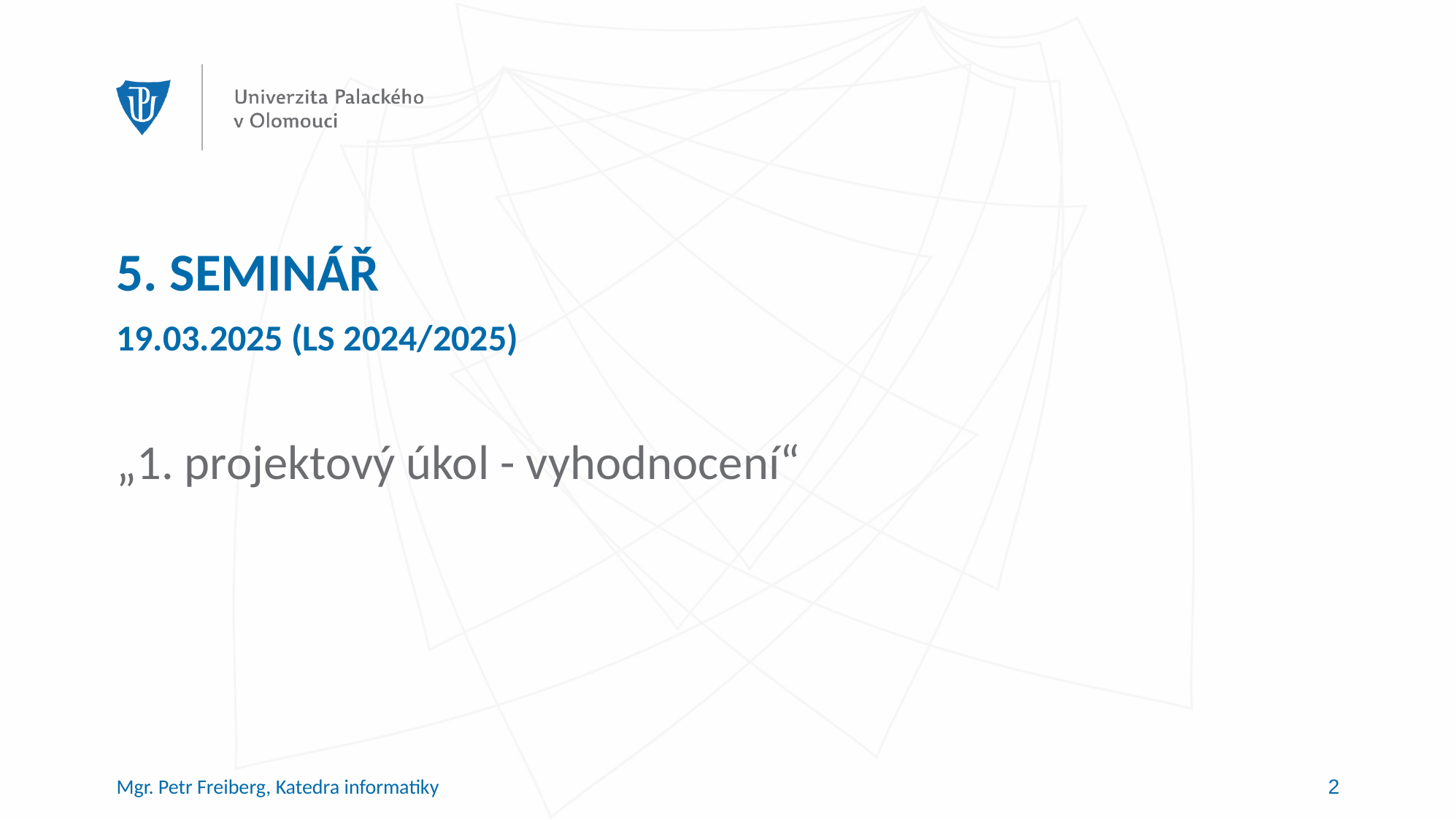

# 5. SEMINÁŘ 19.03.2025 (LS 2024/2025)
„1. projektový úkol - vyhodnocení“
Mgr. Petr Freiberg, Katedra informatiky
2